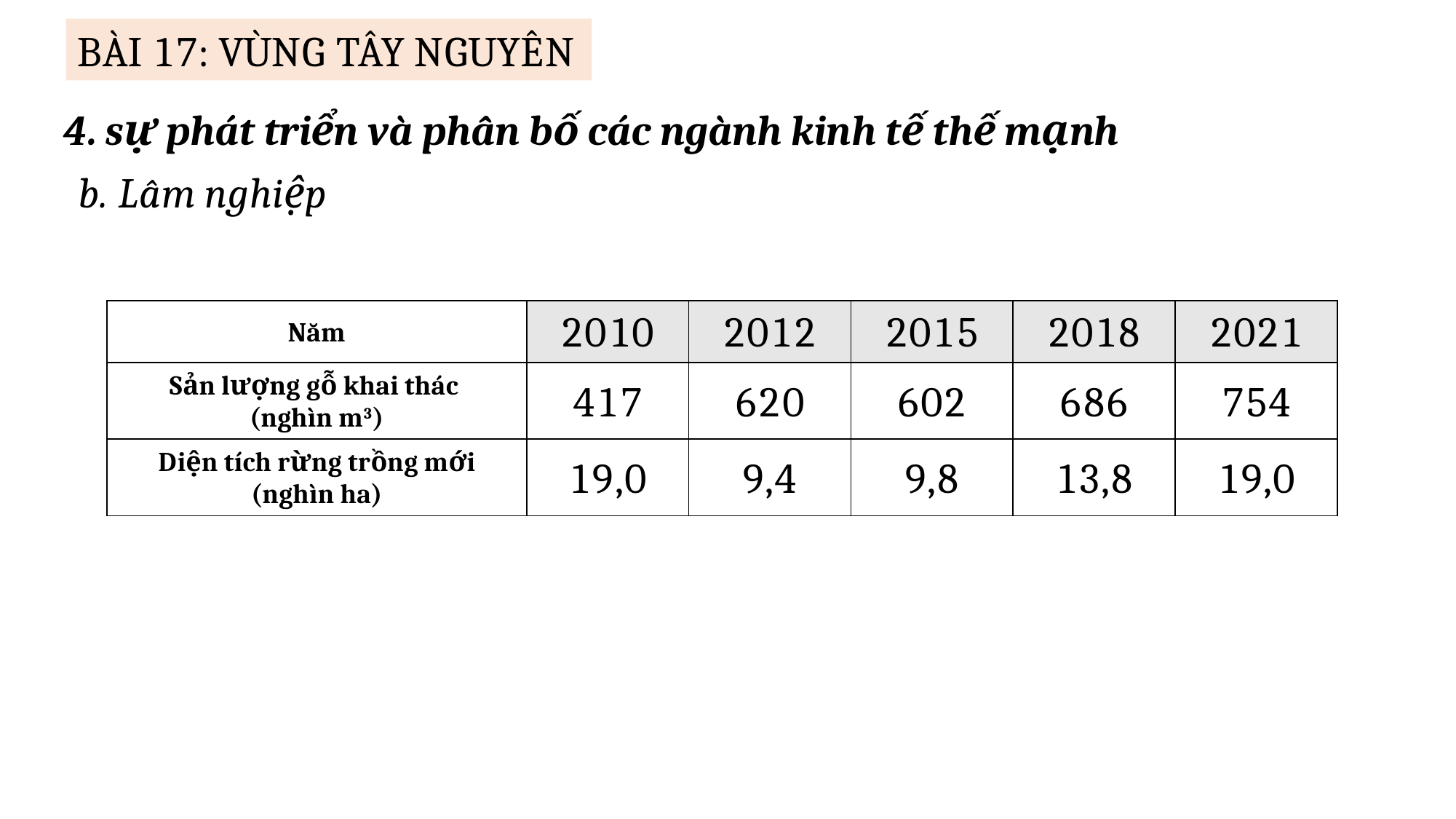

BÀI 17: VÙNG TÂY NGUYÊN
4. sự phát triển và phân bố các ngành kinh tế thế mạnh
b. Lâm nghiệp
| Năm | 2010 | 2012 | 2015 | 2018 | 2021 |
| --- | --- | --- | --- | --- | --- |
| Sản lượng gỗ khai thác (nghìn m3) | 417 | 620 | 602 | 686 | 754 |
| Diện tích rừng trồng mới (nghìn ha) | 19,0 | 9,4 | 9,8 | 13,8 | 19,0 |